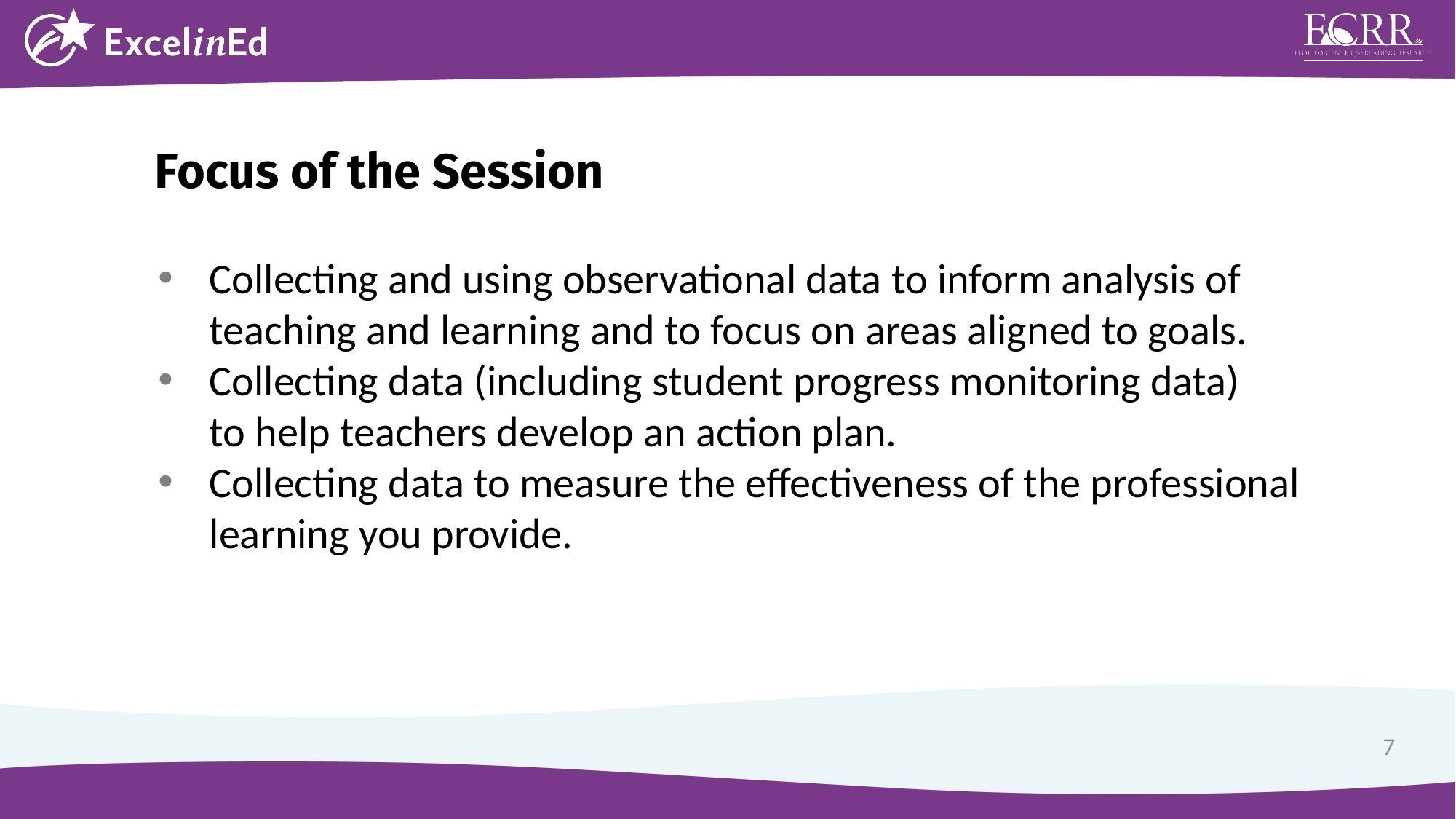

Focus of the Session
Collecting and using observational data to inform analysis of teaching and learning and to focus on areas aligned to goals.
Collecting data (including student progress monitoring data)
to help teachers develop an action plan.
Collecting data to measure the effectiveness of the professional learning you provide.

7